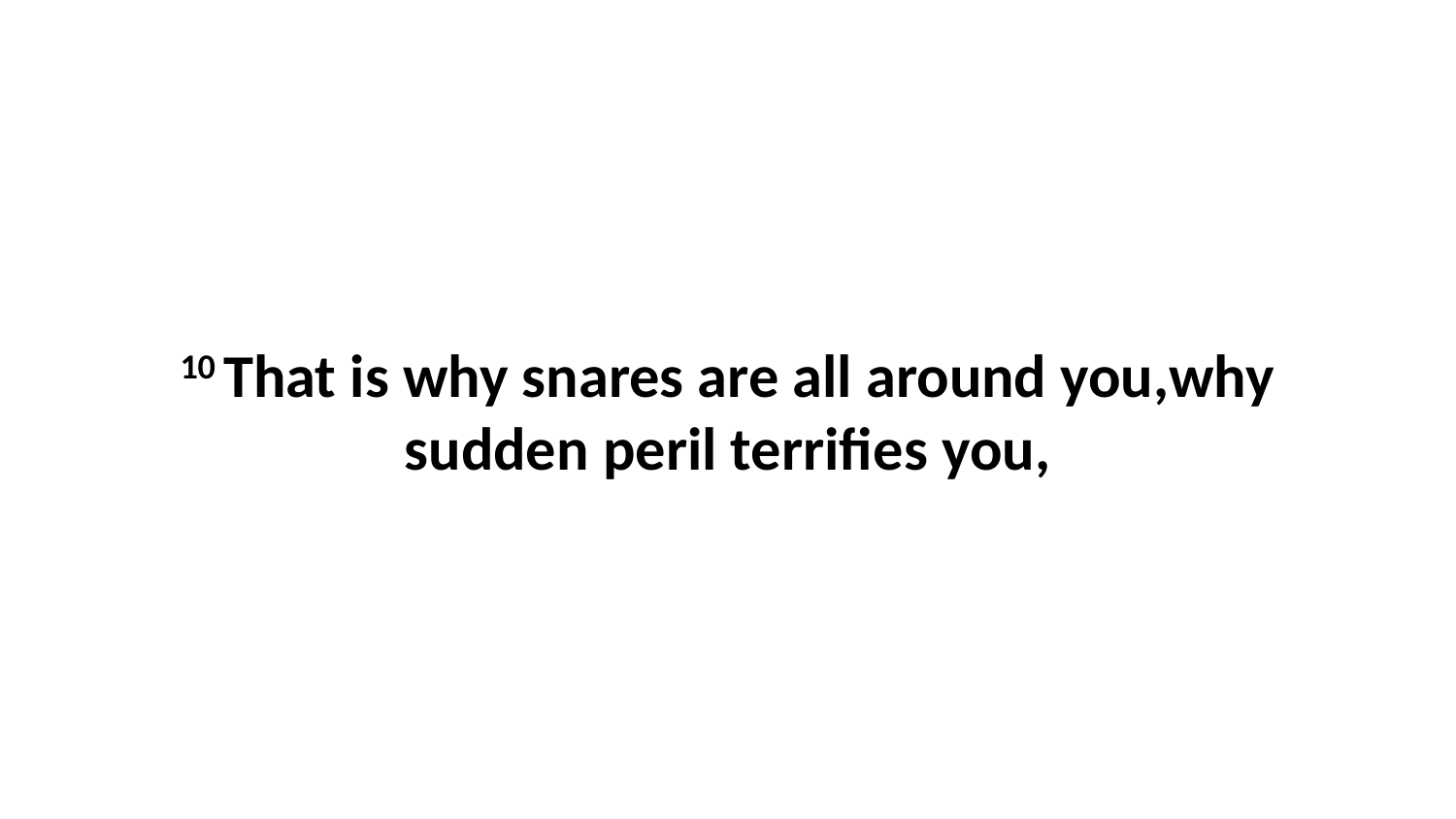

10 That is why snares are all around you,why sudden peril terrifies you,